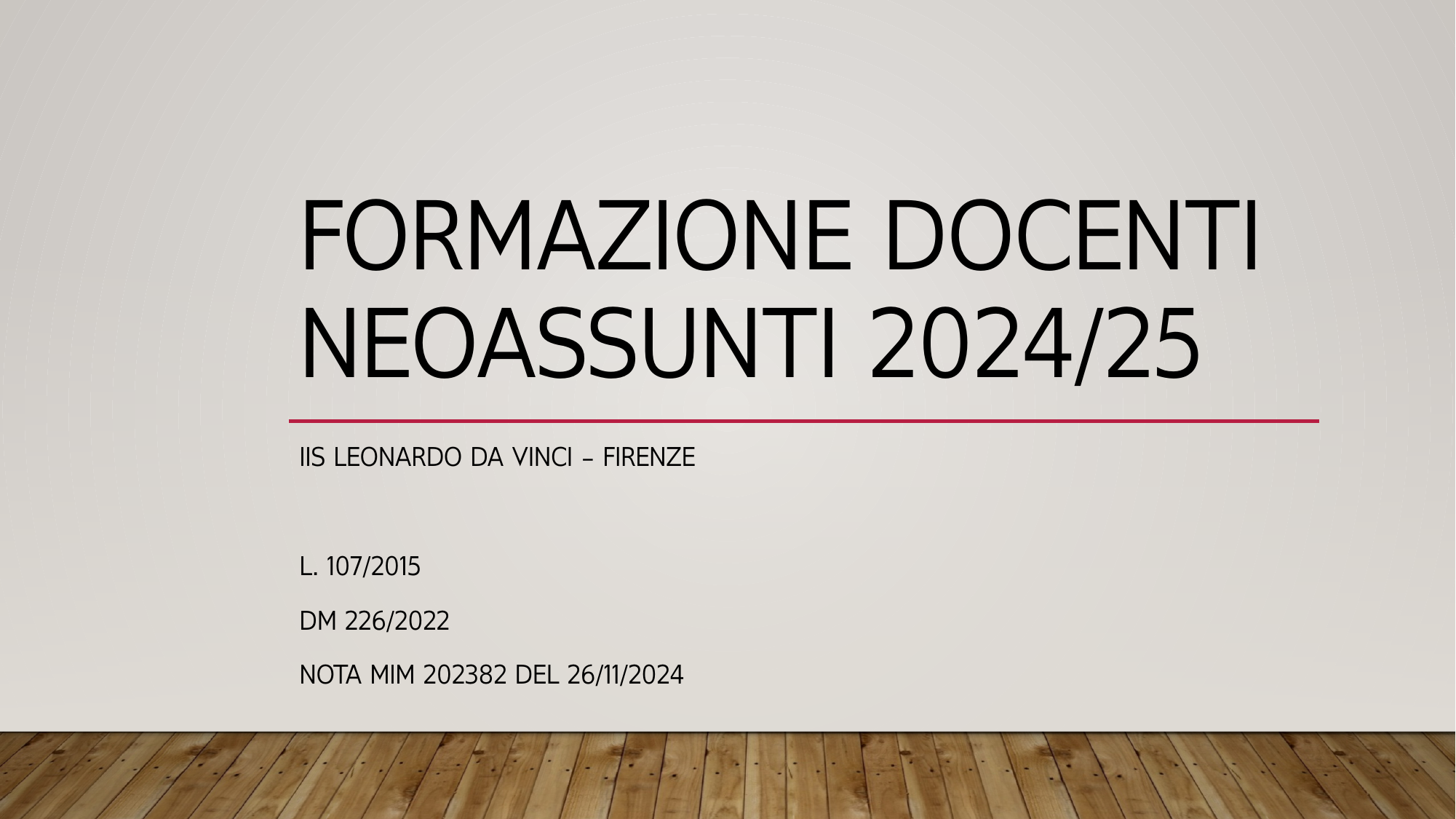

# Formazione docenti neoassunti 2024/25
Iis leonardo da vinci – firenze

l. 107/2015
Dm 226/2022
Nota mim 202382 del 26/11/2024